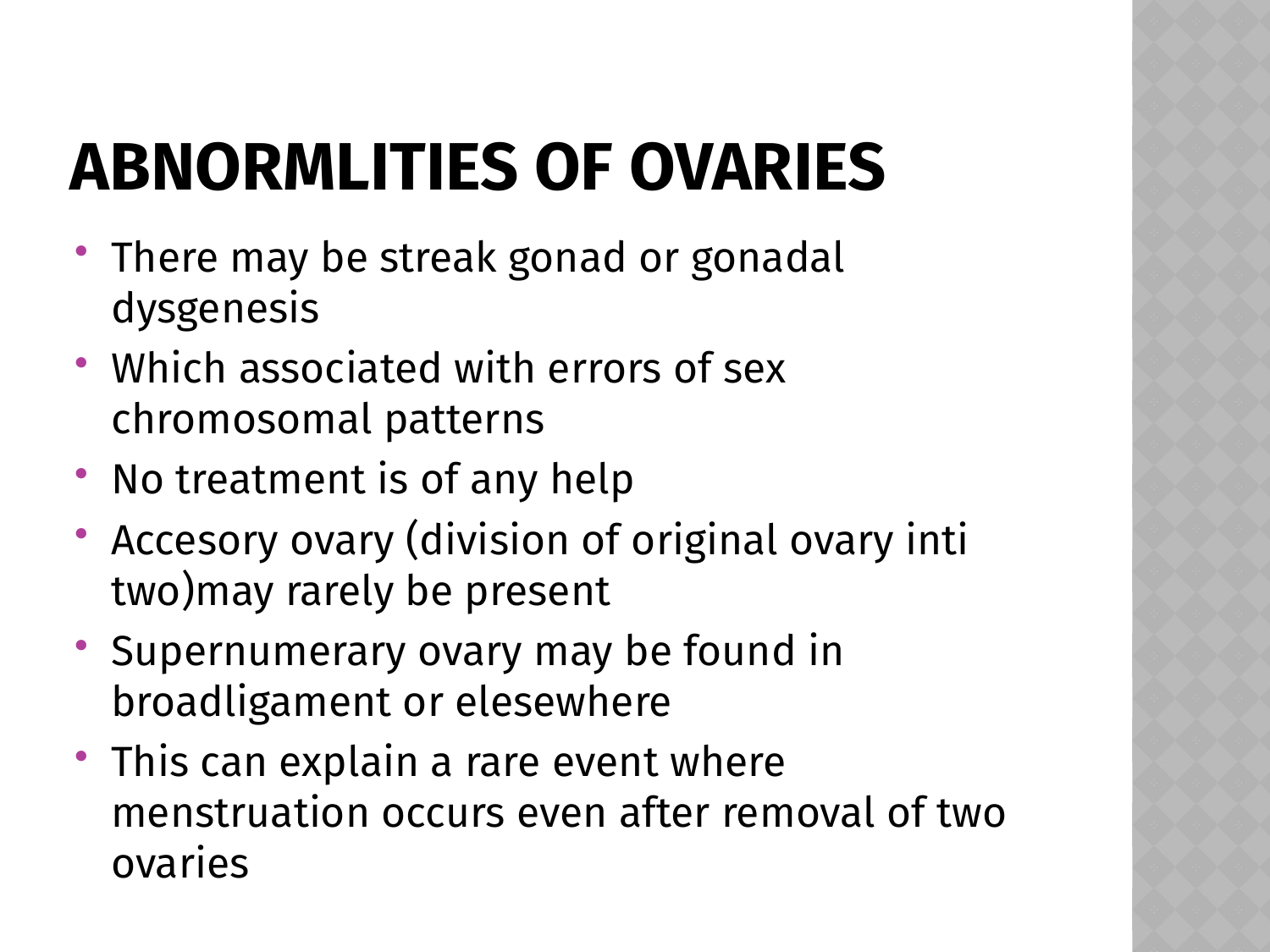

# ABNORMLITIES OF OVARIES
There may be streak gonad or gonadal dysgenesis
Which associated with errors of sex chromosomal patterns
No treatment is of any help
Accesory ovary (division of original ovary inti two)may rarely be present
Supernumerary ovary may be found in broadligament or elesewhere
This can explain a rare event where menstruation occurs even after removal of two ovaries